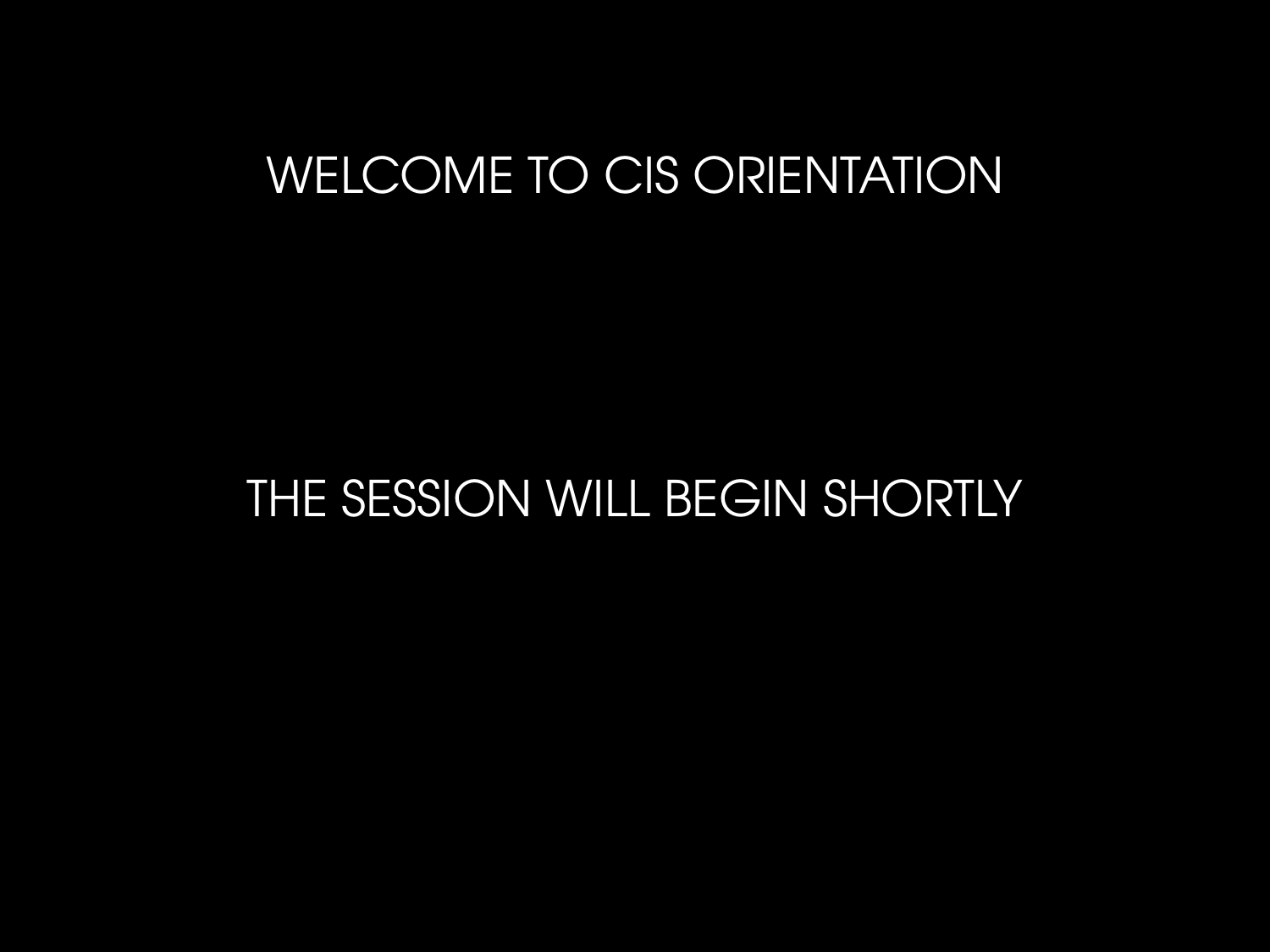

# Welcome to CIS Orientation
The session Will begin Shortly